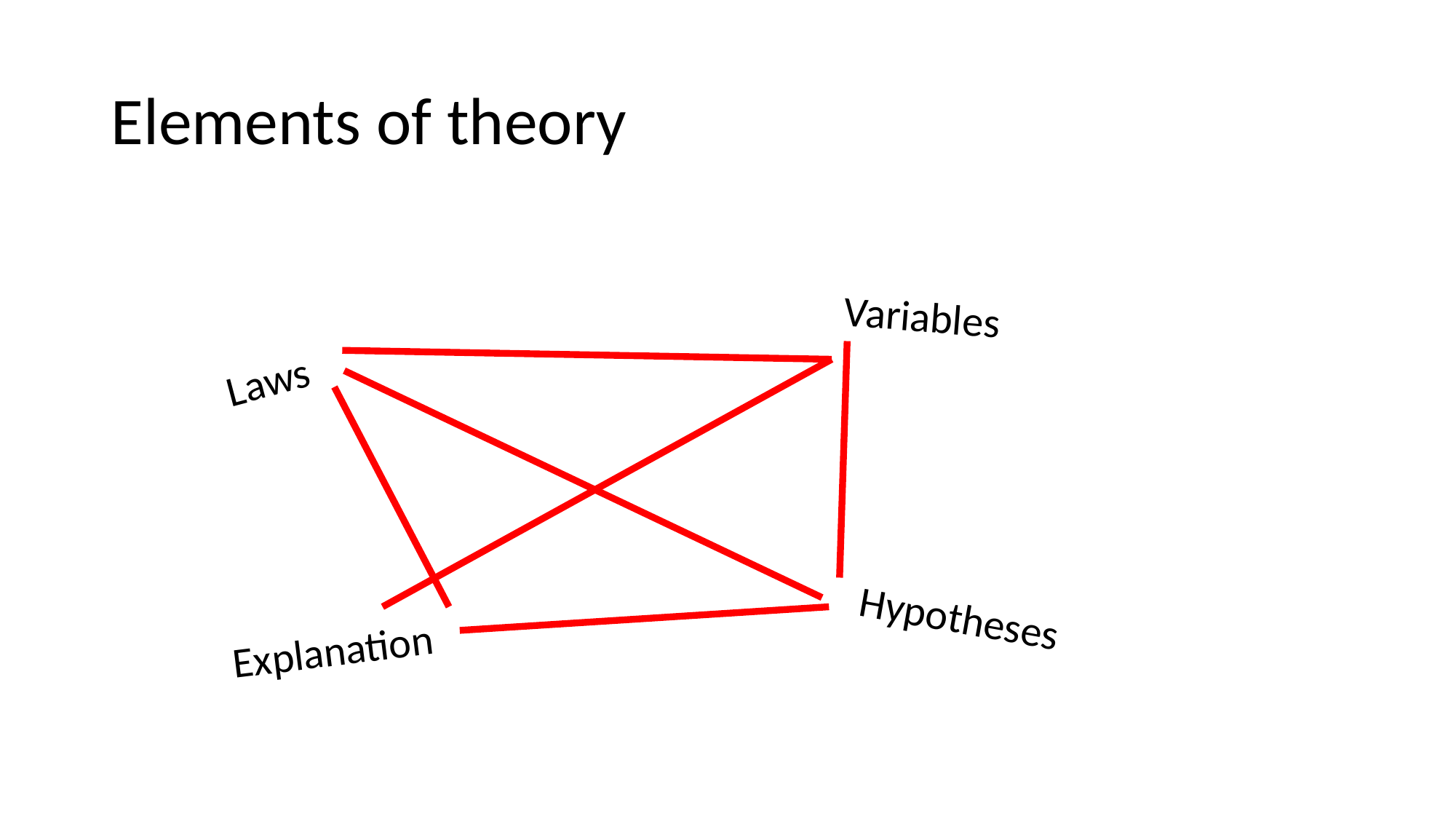

# Elements of theory
Variables
Laws
Hypotheses
Explanation